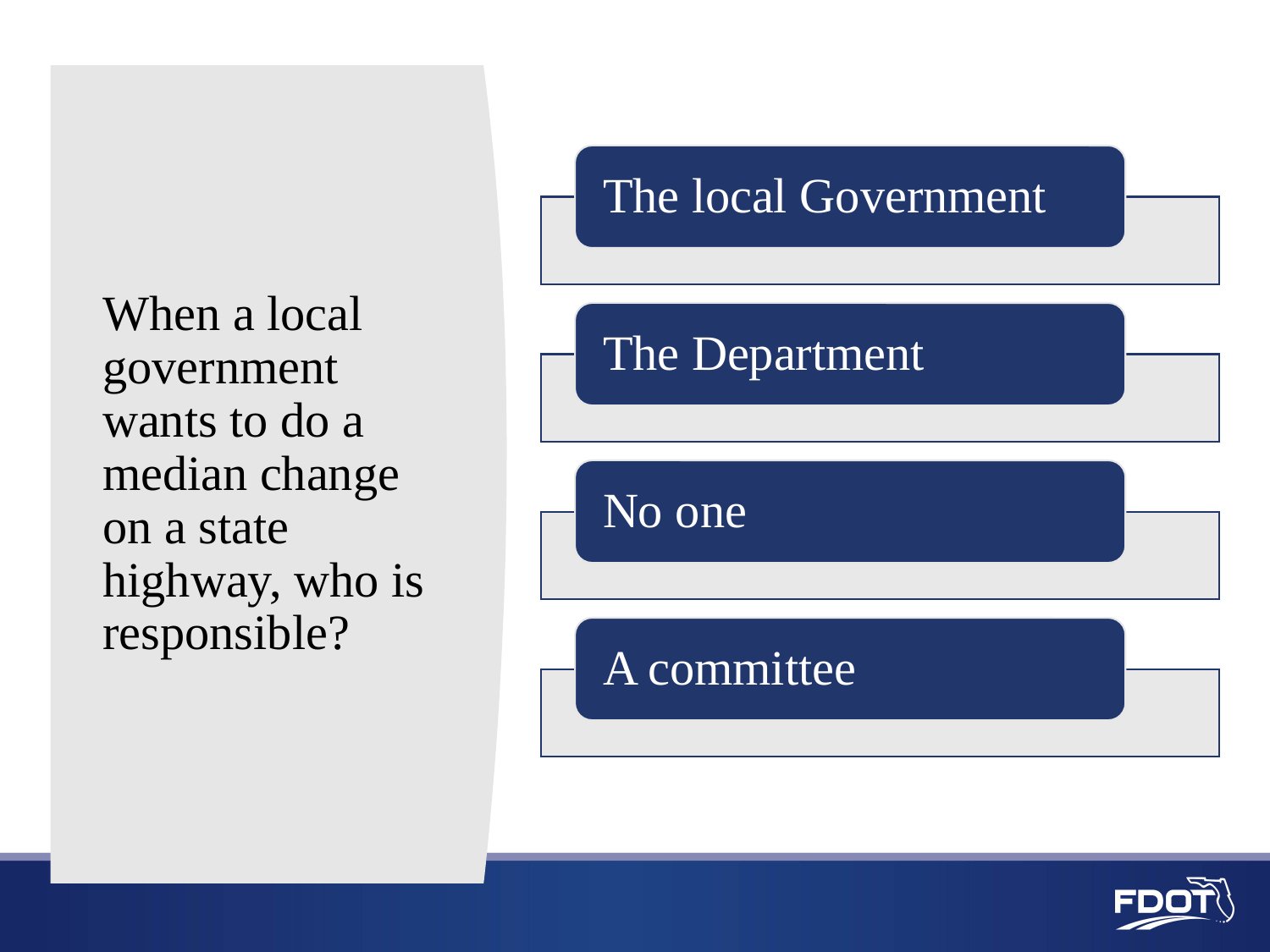

The local Government
The Department
No one
A committee
# When a local government wants to do a median change on a state highway, who is responsible?